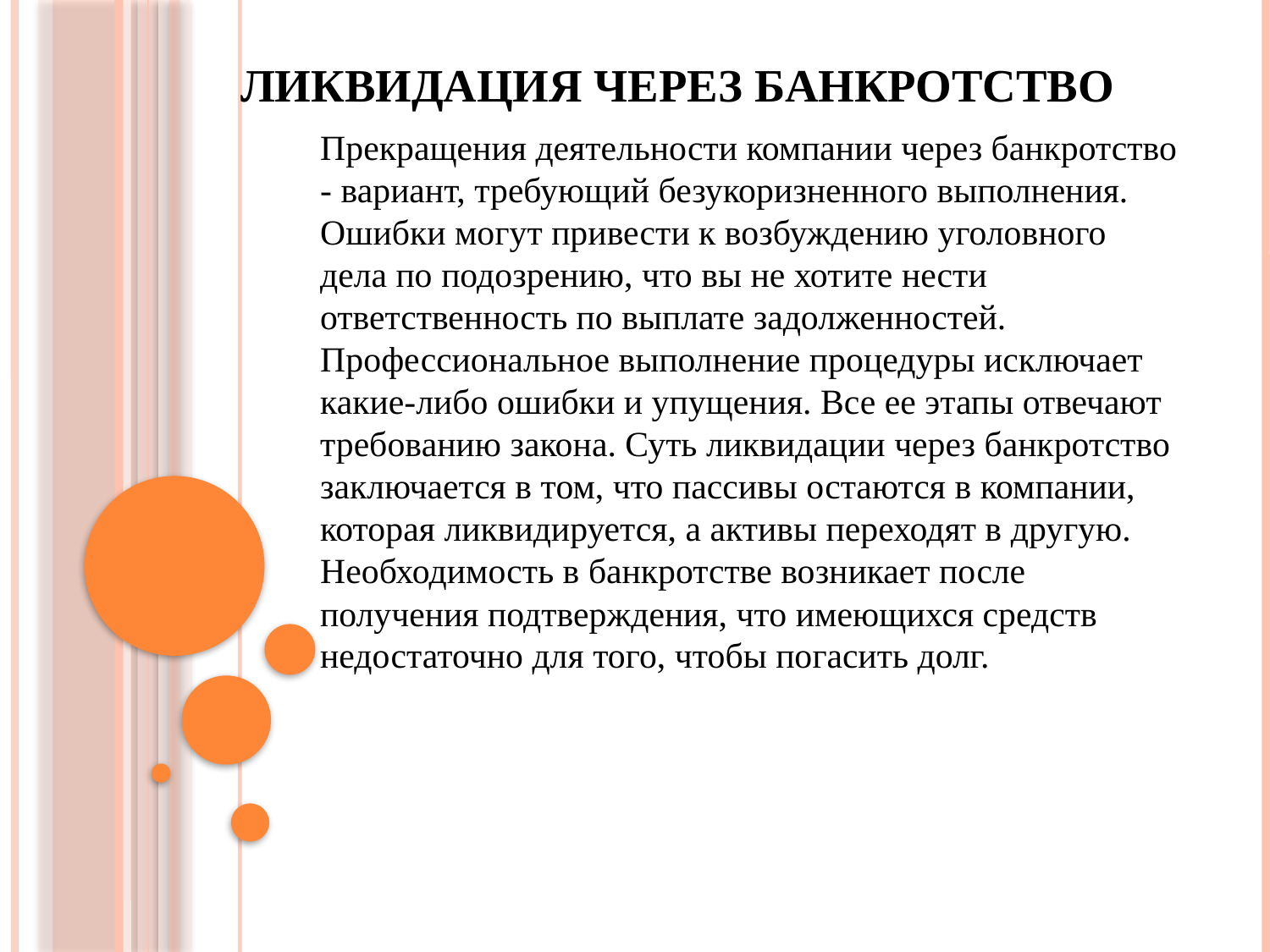

# Ликвидация через банкротство
Прекращения деятельности компании через банкротство - вариант, требующий безукоризненного выполнения. Ошибки могут привести к возбуждению уголовного дела по подозрению, что вы не хотите нести ответственность по выплате задолженностей. Профессиональное выполнение процедуры исключает какие-либо ошибки и упущения. Все ее этапы отвечают требованию закона. Суть ликвидации через банкротство заключается в том, что пассивы остаются в компании, которая ликвидируется, а активы переходят в другую. Необходимость в банкротстве возникает после получения подтверждения, что имеющихся средств недостаточно для того, чтобы погасить долг.